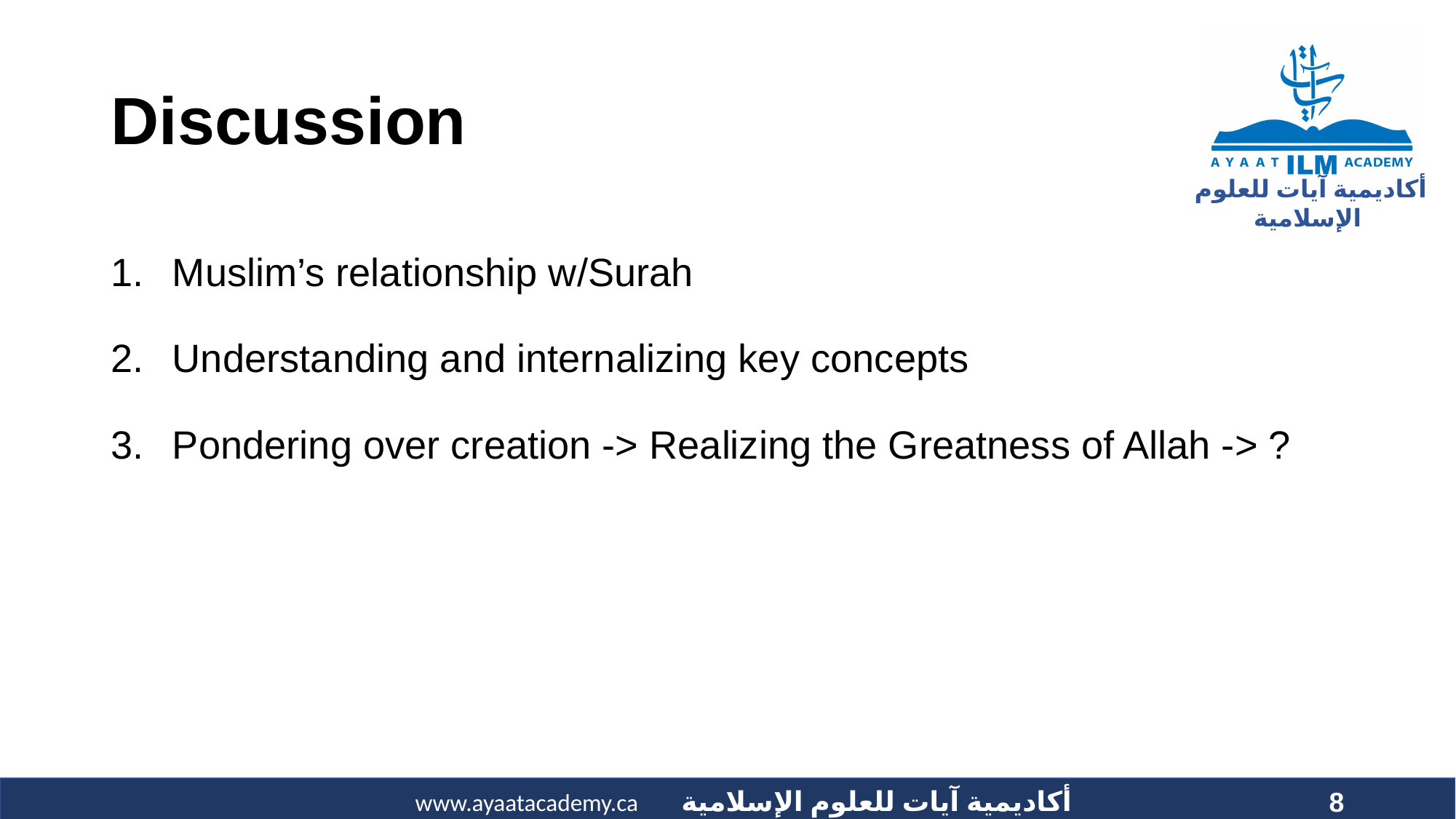

# Discussion
Muslim’s relationship w/Surah
Understanding and internalizing key concepts
Pondering over creation -> Realizing the Greatness of Allah -> ?
8